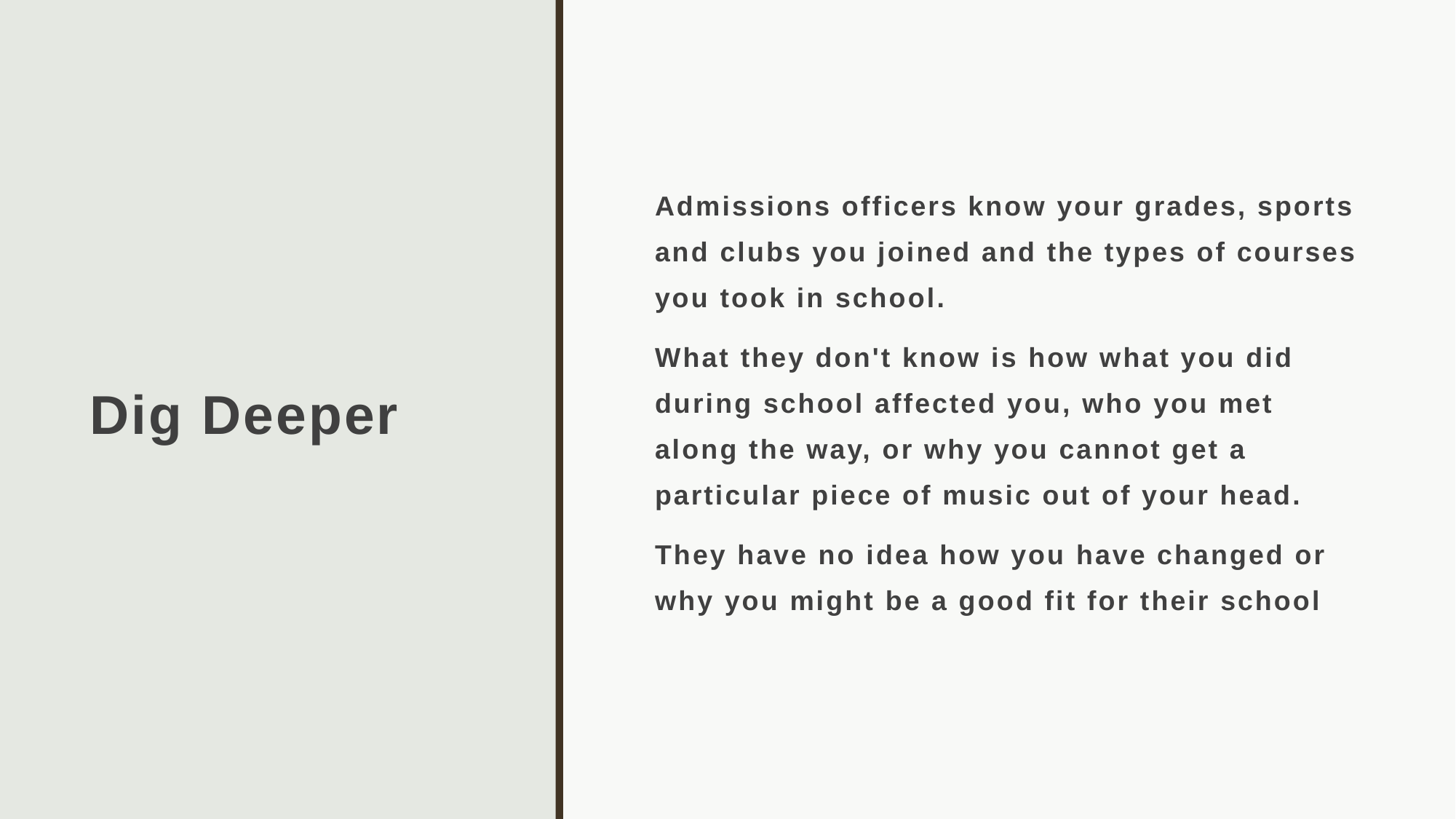

# Dig Deeper
Admissions officers know your grades, sports and clubs you joined and the types of courses you took in school.
What they don't know is how what you did during school affected you, who you met along the way, or why you cannot get a particular piece of music out of your head.
They have no idea how you have changed or why you might be a good fit for their school